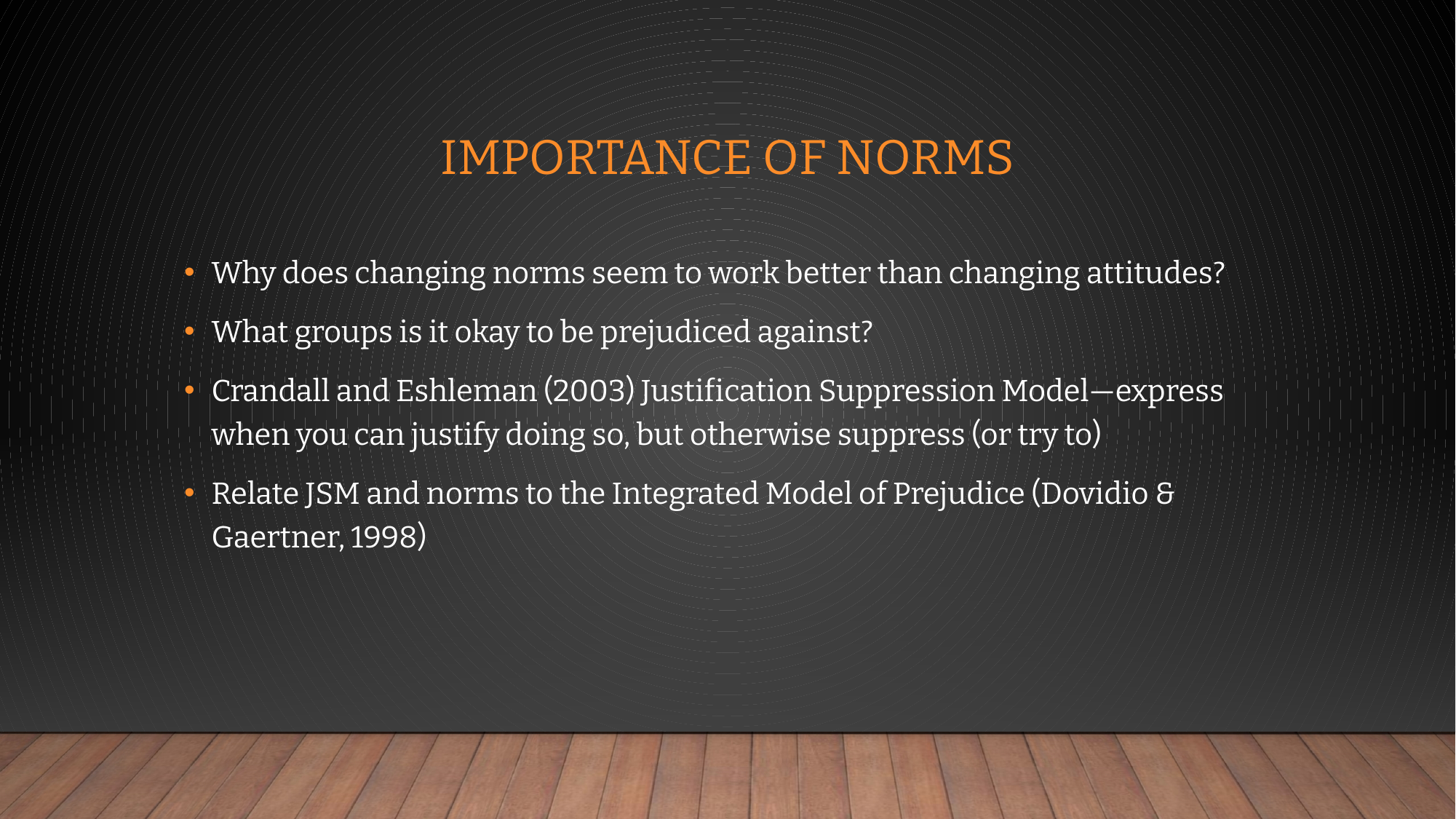

# Importance of norms
Why does changing norms seem to work better than changing attitudes?
What groups is it okay to be prejudiced against?
Crandall and Eshleman (2003) Justification Suppression Model—express when you can justify doing so, but otherwise suppress (or try to)
Relate JSM and norms to the Integrated Model of Prejudice (Dovidio & Gaertner, 1998)